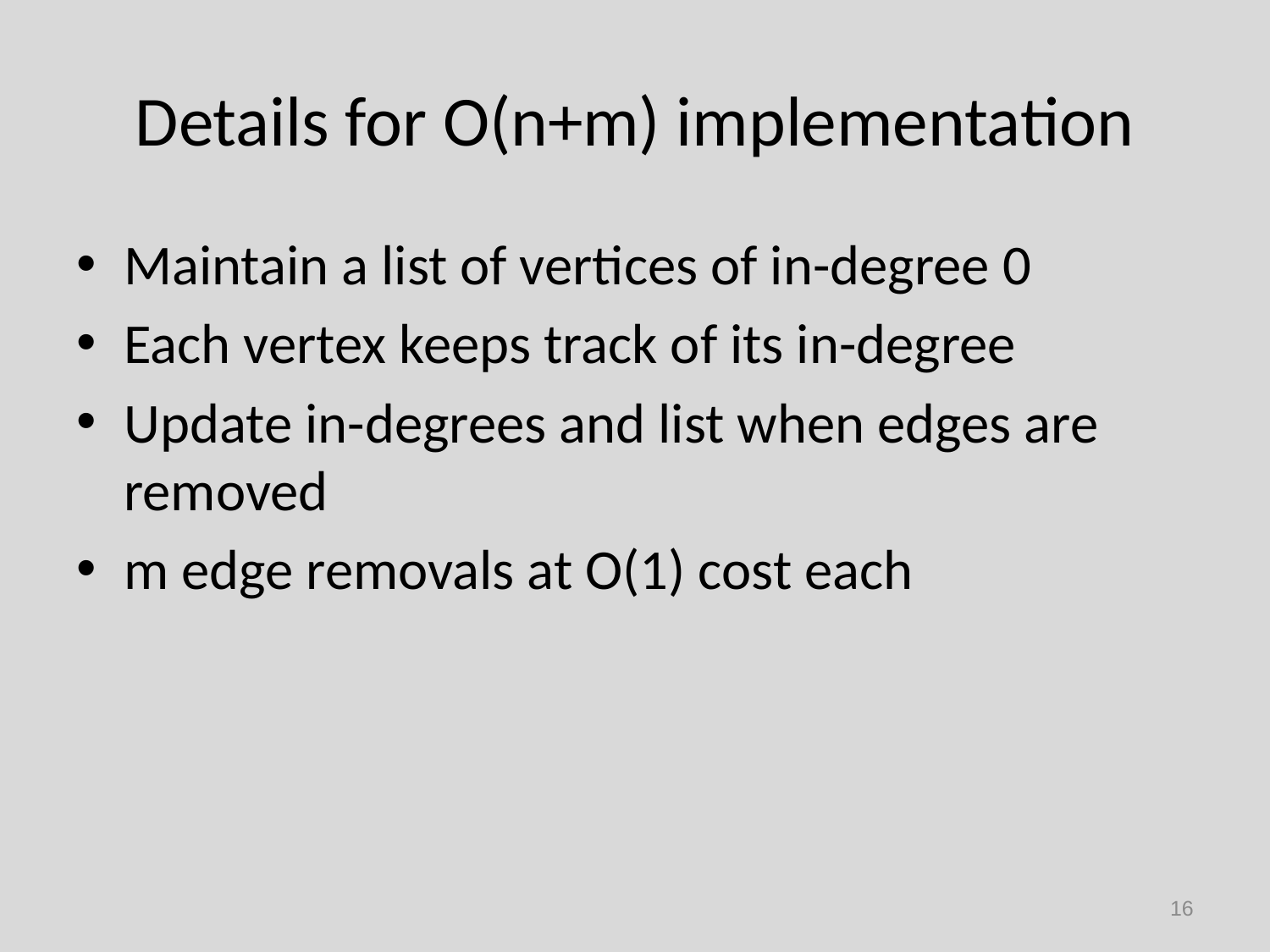

# Details for O(n+m) implementation
Maintain a list of vertices of in-degree 0
Each vertex keeps track of its in-degree
Update in-degrees and list when edges are removed
m edge removals at O(1) cost each

16